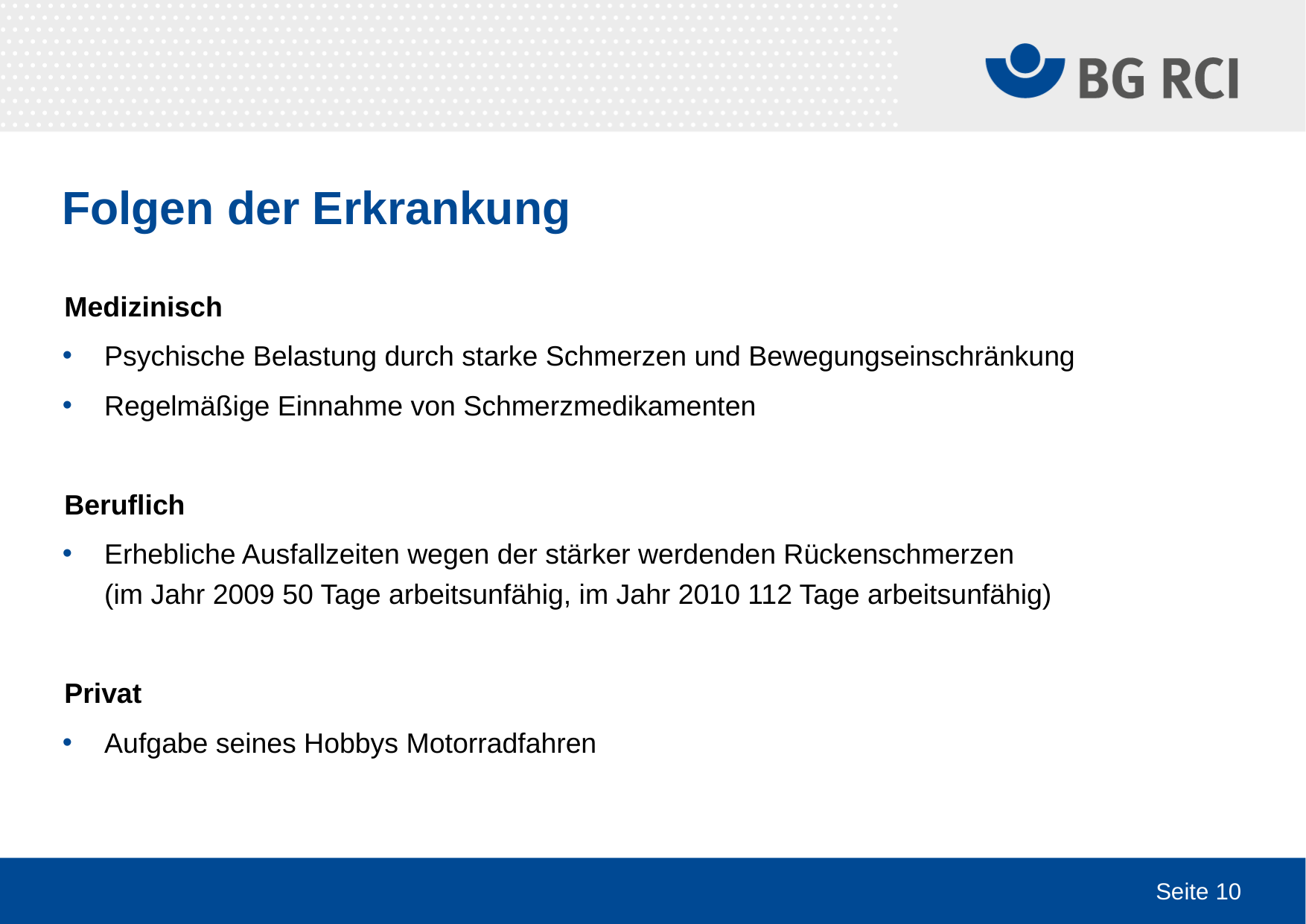

# Folgen der Erkrankung
Medizinisch
Psychische Belastung durch starke Schmerzen und Bewegungseinschränkung
Regelmäßige Einnahme von Schmerzmedikamenten

Beruflich
Erhebliche Ausfallzeiten wegen der stärker werdenden Rückenschmerzen
(im Jahr 2009 50 Tage arbeitsunfähig, im Jahr 2010 112 Tage arbeitsunfähig)

Privat
Aufgabe seines Hobbys Motorradfahren

Seite 10